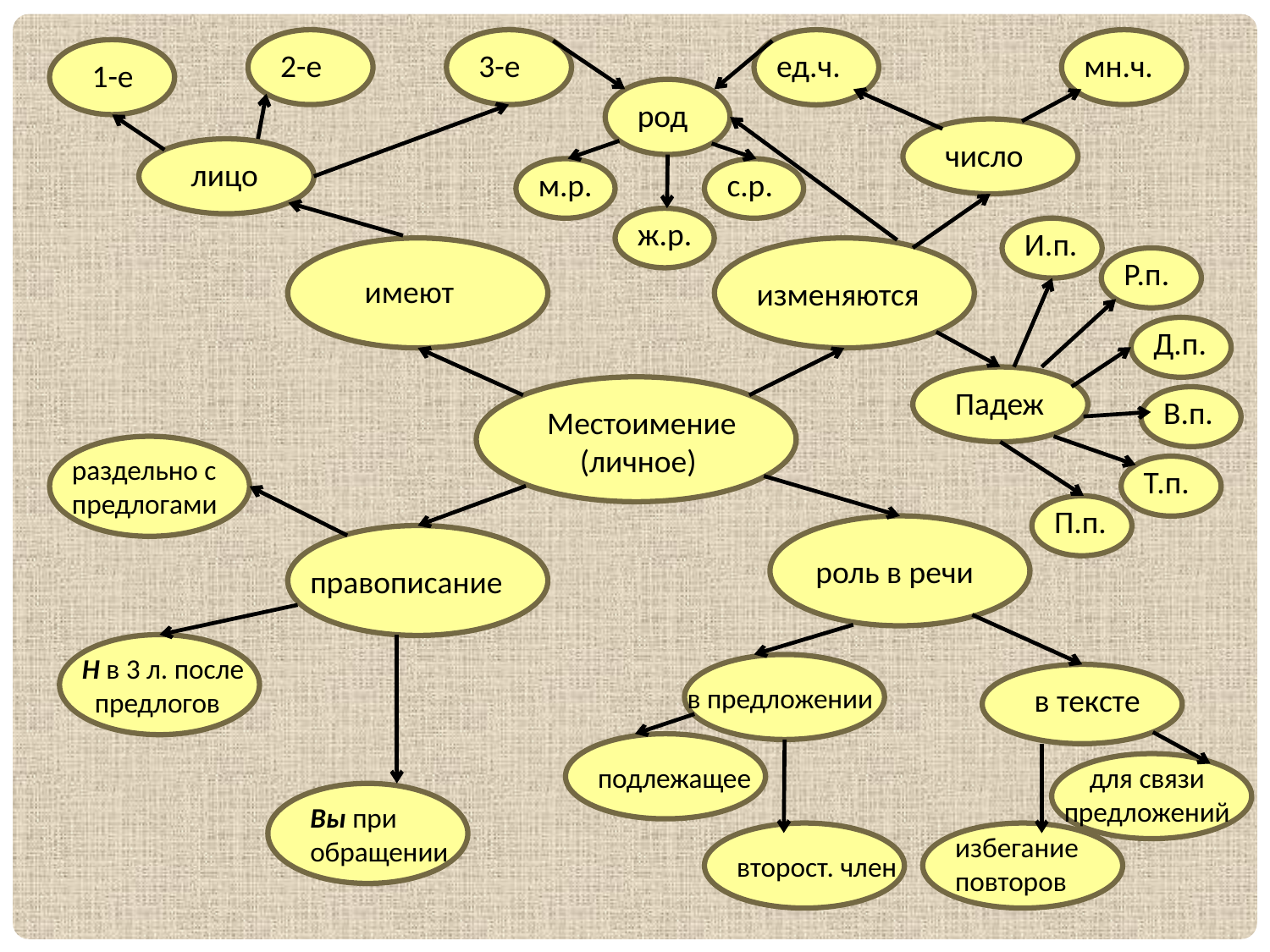

2-е
3-е
ед.ч.
мн.ч.
1-е

род

число

лицо

м.р.

с.р.

ж.р.

И.п.

Р.п.
имеют
изменяются

Д.п.

Падеж

В.п.
Местоимение (личное)

раздельно с предлогами

Т.п.

П.п.

роль в речи
правописание

Н в 3 л. после    предлогов

в предложении
в тексте

подлежащее

    для связи предложений

Вы при обращении

избегание повторов
второст. член